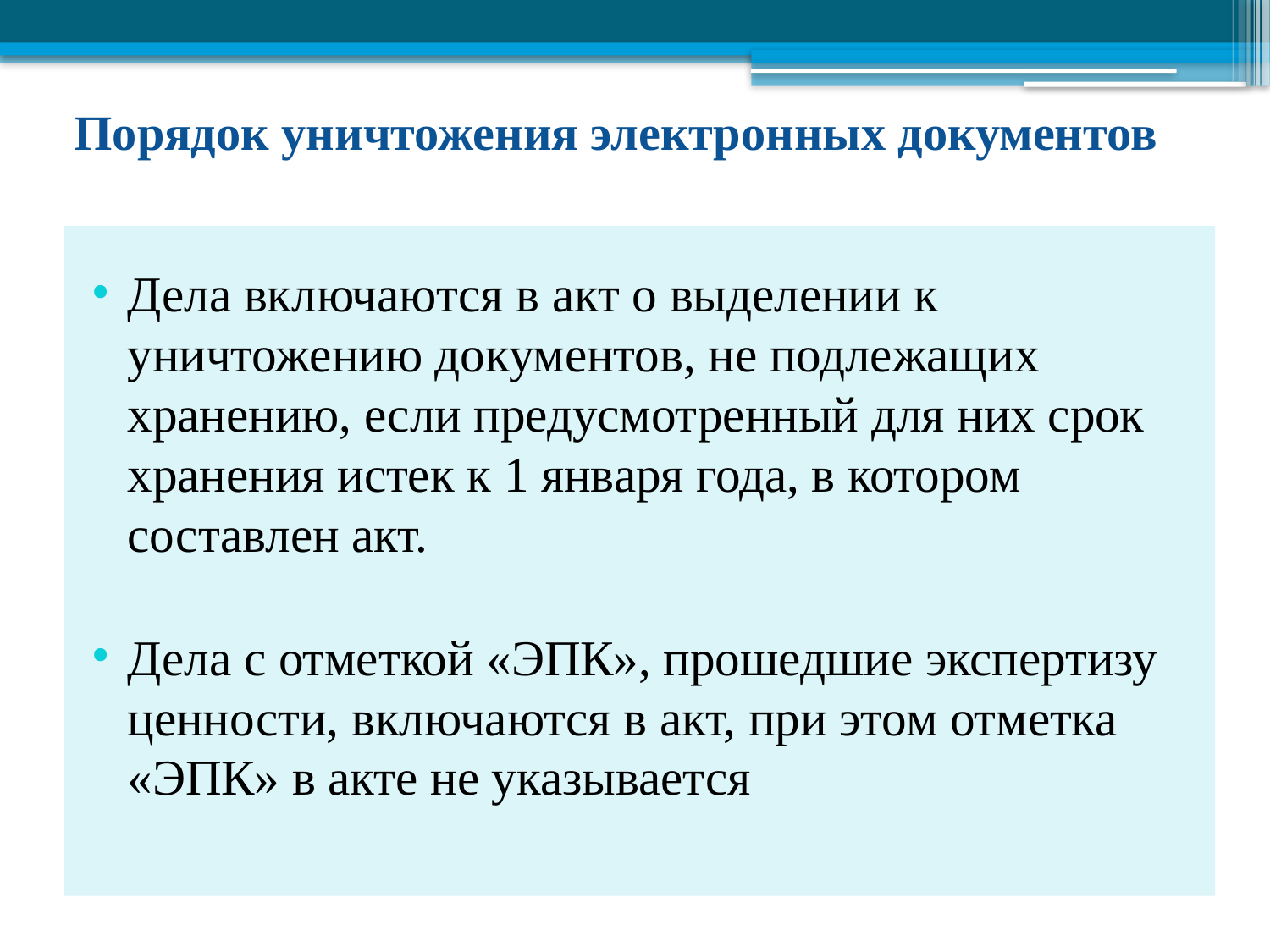

# Порядок уничтожения электронных документов

Дела включаются в акт о выделении к уничтожению документов, не подлежащих хранению, если предусмотренный для них срок хранения истек к 1 января года, в котором составлен акт.

Дела с отметкой «ЭПК», прошедшие экспертизу ценности, включаются в акт, при этом отметка «ЭПК» в акте не указывается